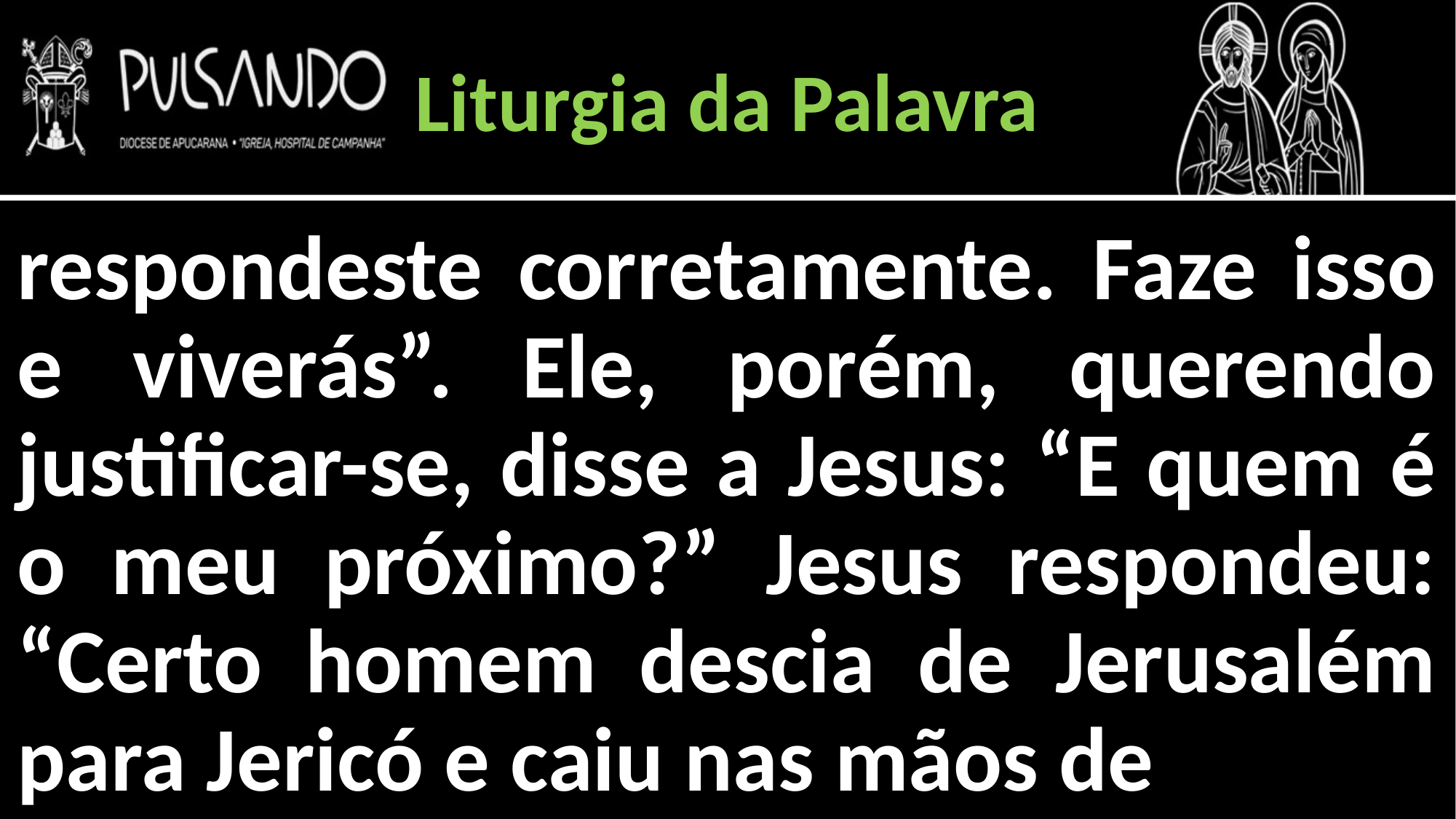

Liturgia da Palavra
respondeste corretamente. Faze isso e viverás”. Ele, porém, querendo justificar-se, disse a Jesus: “E quem é o meu próximo?” Jesus respondeu: “Certo homem descia de Jerusalém para Jericó e caiu nas mãos de